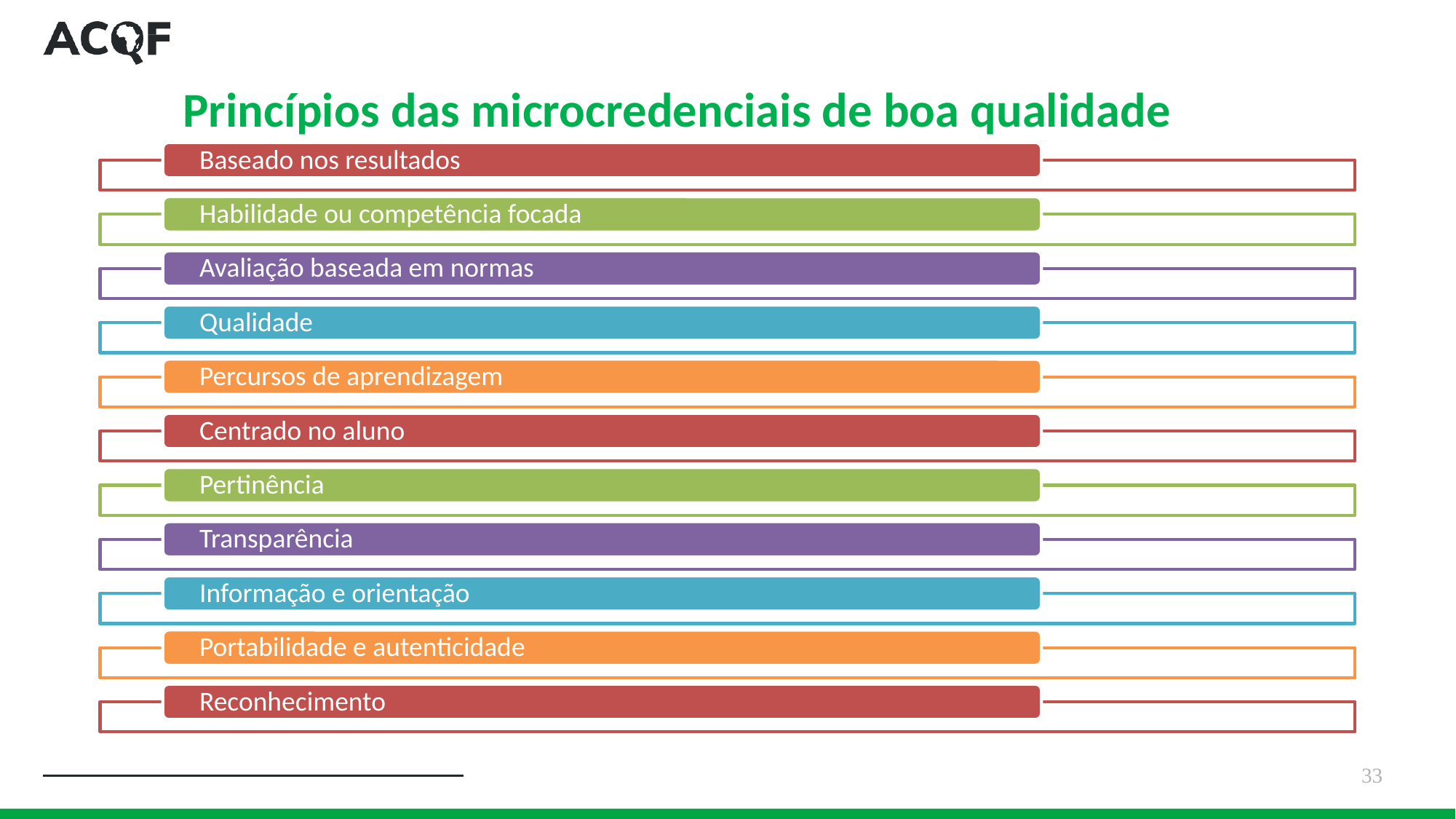

# Princípios das microcredenciais de boa qualidade
Baseado nos resultados
Habilidade ou competência focada
Avaliação baseada em normas
Qualidade
Percursos de aprendizagem
Centrado no aluno
Pertinência
Transparência
Informação e orientação
Portabilidade e autenticidade
Reconhecimento
33